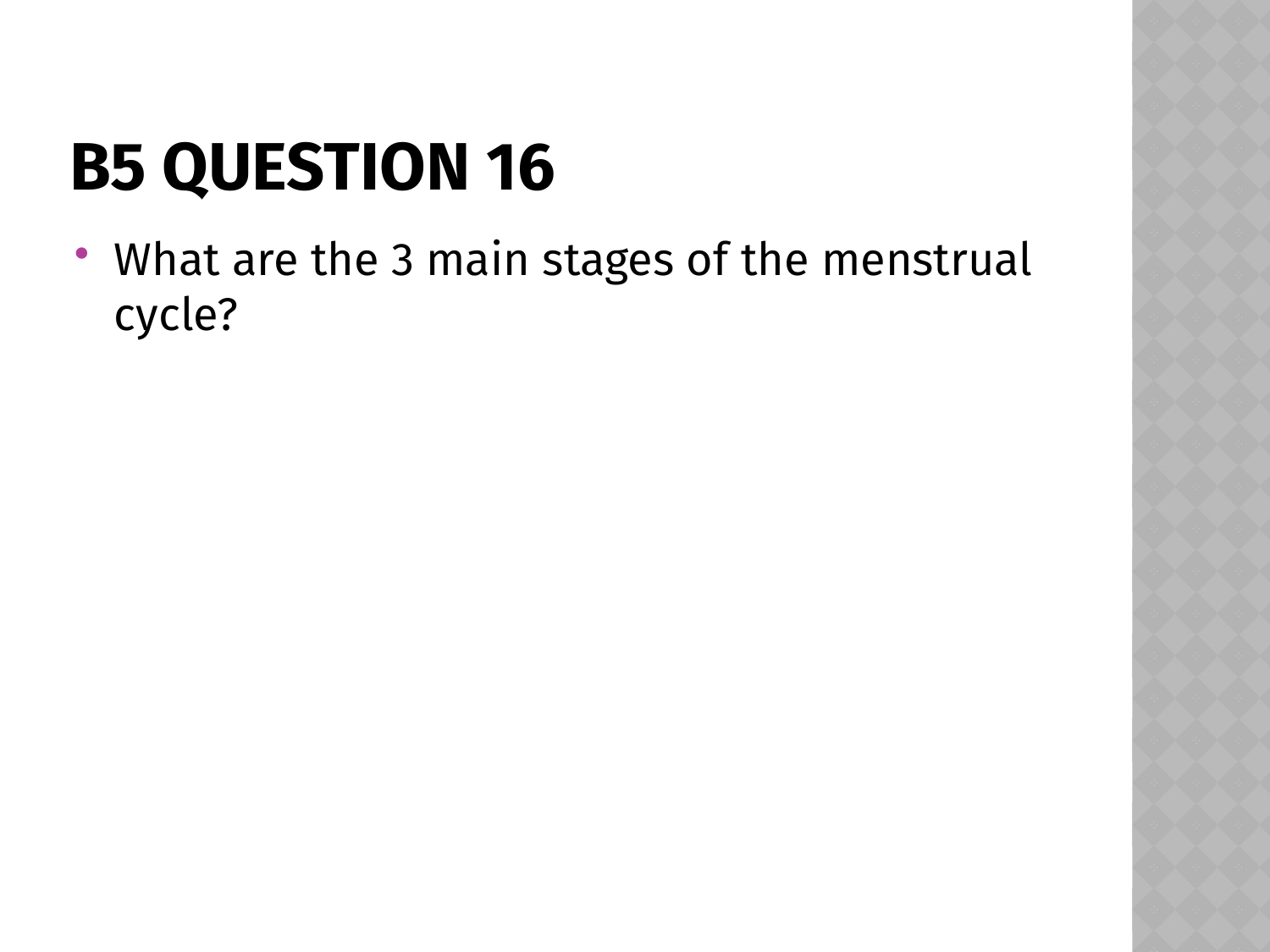

# B5 Question 16
What are the 3 main stages of the menstrual cycle?